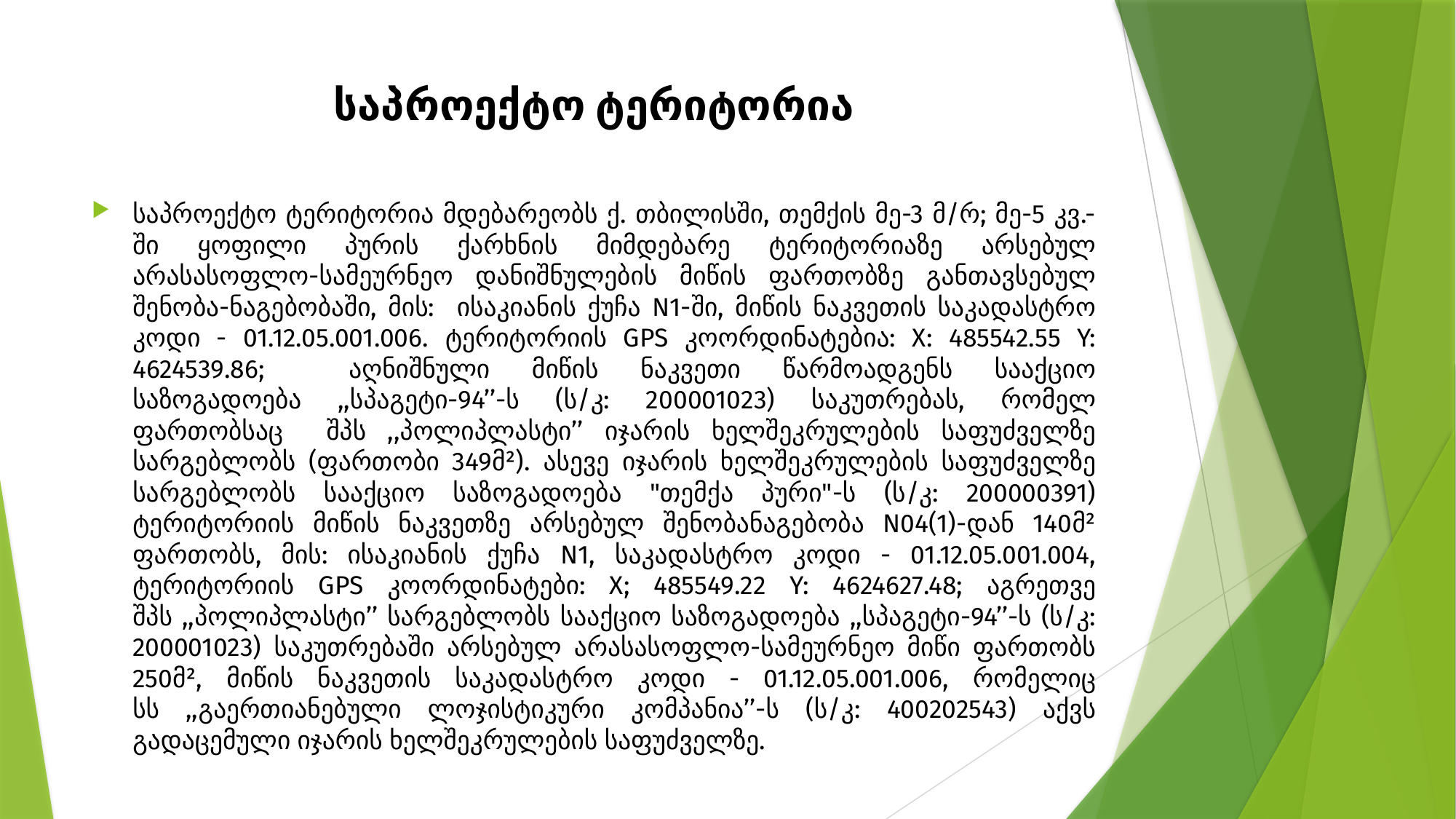

# საპროექტო ტერიტორია
საპროექტო ტერიტორია მდებარეობს ქ. თბილისში, თემქის მე-3 მ/რ; მე-5 კვ.-ში ყოფილი პურის ქარხნის მიმდებარე ტერიტორიაზე არსებულ არასასოფლო-სამეურნეო დანიშნულების მიწის ფართობზე განთავსებულ შენობა-ნაგებობაში, მის:  ისაკიანის ქუჩა N1-ში, მიწის ნაკვეთის საკადასტრო კოდი - 01.12.05.001.006. ტერიტორიის GPS კოორდინატებია: X: 485542.55 Y: 4624539.86;  აღნიშნული მიწის ნაკვეთი წარმოადგენს სააქციო საზოგადოება ,,სპაგეტი-94’’-ს (ს/კ: 200001023) საკუთრებას, რომელ ფართობსაც  შპს ,,პოლიპლასტი’’ იჯარის ხელშეკრულების საფუძველზე სარგებლობს (ფართობი 349მ²). ასევე იჯარის ხელშეკრულების საფუძველზე სარგებლობს სააქციო საზოგადოება "თემქა პური"-ს (ს/კ: 200000391) ტერიტორიის მიწის ნაკვეთზე არსებულ შენობანაგებობა N04(1)-დან 140მ² ფართობს, მის: ისაკიანის ქუჩა N1, საკადასტრო კოდი - 01.12.05.001.004, ტერიტორიის GPS კოორდინატები: X; 485549.22 Y: 4624627.48; აგრეთვე შპს ,,პოლიპლასტი’’ სარგებლობს სააქციო საზოგადოება ,,სპაგეტი-94’’-ს (ს/კ: 200001023) საკუთრებაში არსებულ არასასოფლო-სამეურნეო მიწი ფართობს 250მ², მიწის ნაკვეთის საკადასტრო კოდი - 01.12.05.001.006, რომელიც სს ,,გაერთიანებული ლოჯისტიკური კომპანია’’-ს (ს/კ: 400202543) აქვს გადაცემული იჯარის ხელშეკრულების საფუძველზე.